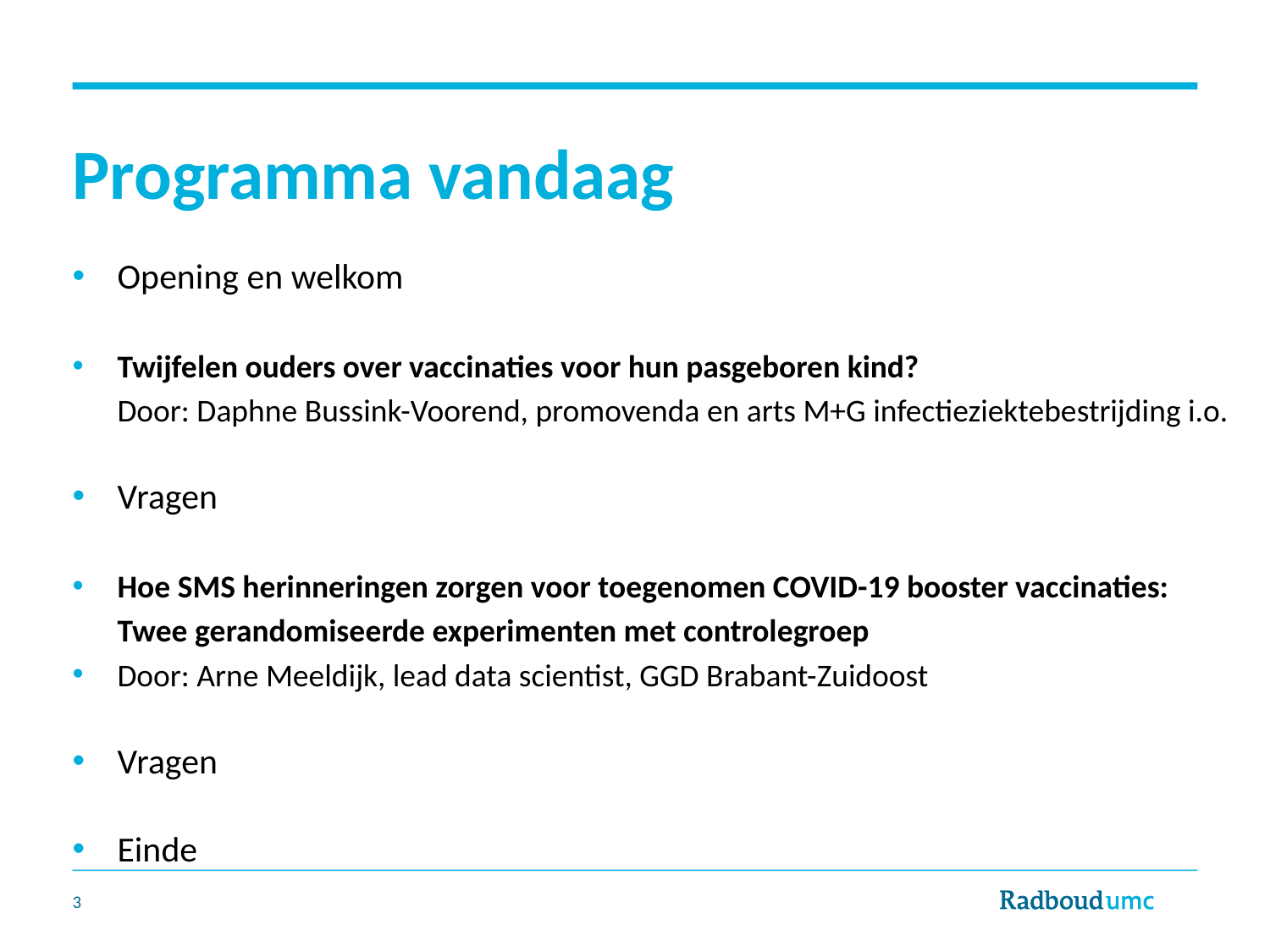

# Programma vandaag
Opening en welkom

Twijfelen ouders over vaccinaties voor hun pasgeboren kind?
Door: Daphne Bussink-Voorend, promovenda en arts M+G infectieziektebestrijding i.o.

Vragen

Hoe SMS herinneringen zorgen voor toegenomen COVID-19 booster vaccinaties: Twee gerandomiseerde experimenten met controlegroep
Door: Arne Meeldijk, lead data scientist, GGD Brabant-Zuidoost

Vragen

Einde

3